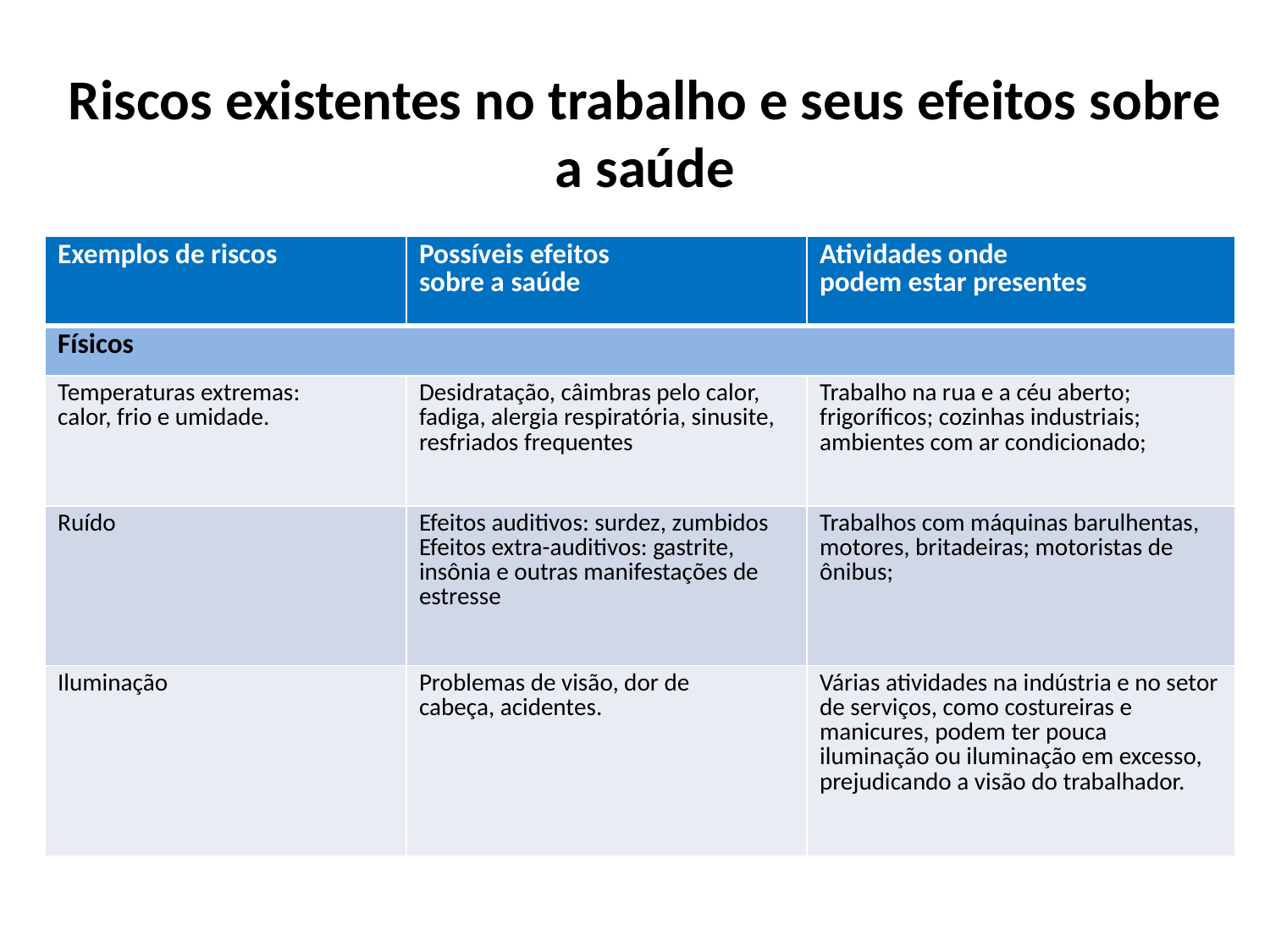

# Riscos existentes no trabalho e seus efeitos sobre a saúde
| Exemplos de riscos | Possíveis efeitos sobre a saúde | Atividades onde podem estar presentes |
| --- | --- | --- |
| Físicos |  |  |
| Temperaturas extremas: calor, frio e umidade. | Desidratação, câimbras pelo calor, fadiga, alergia respiratória, sinusite, resfriados frequentes | Trabalho na rua e a céu aberto; frigoríficos; cozinhas industriais; ambientes com ar condicionado; |
| Ruído | Efeitos auditivos: surdez, zumbidos Efeitos extra-auditivos: gastrite, insônia e outras manifestações de estresse | Trabalhos com máquinas barulhentas, motores, britadeiras; motoristas de ônibus; |
| Iluminação | Problemas de visão, dor de cabeça, acidentes. | Várias atividades na indústria e no setor de serviços, como costureiras e manicures, podem ter pouca iluminação ou iluminação em excesso, prejudicando a visão do trabalhador. |